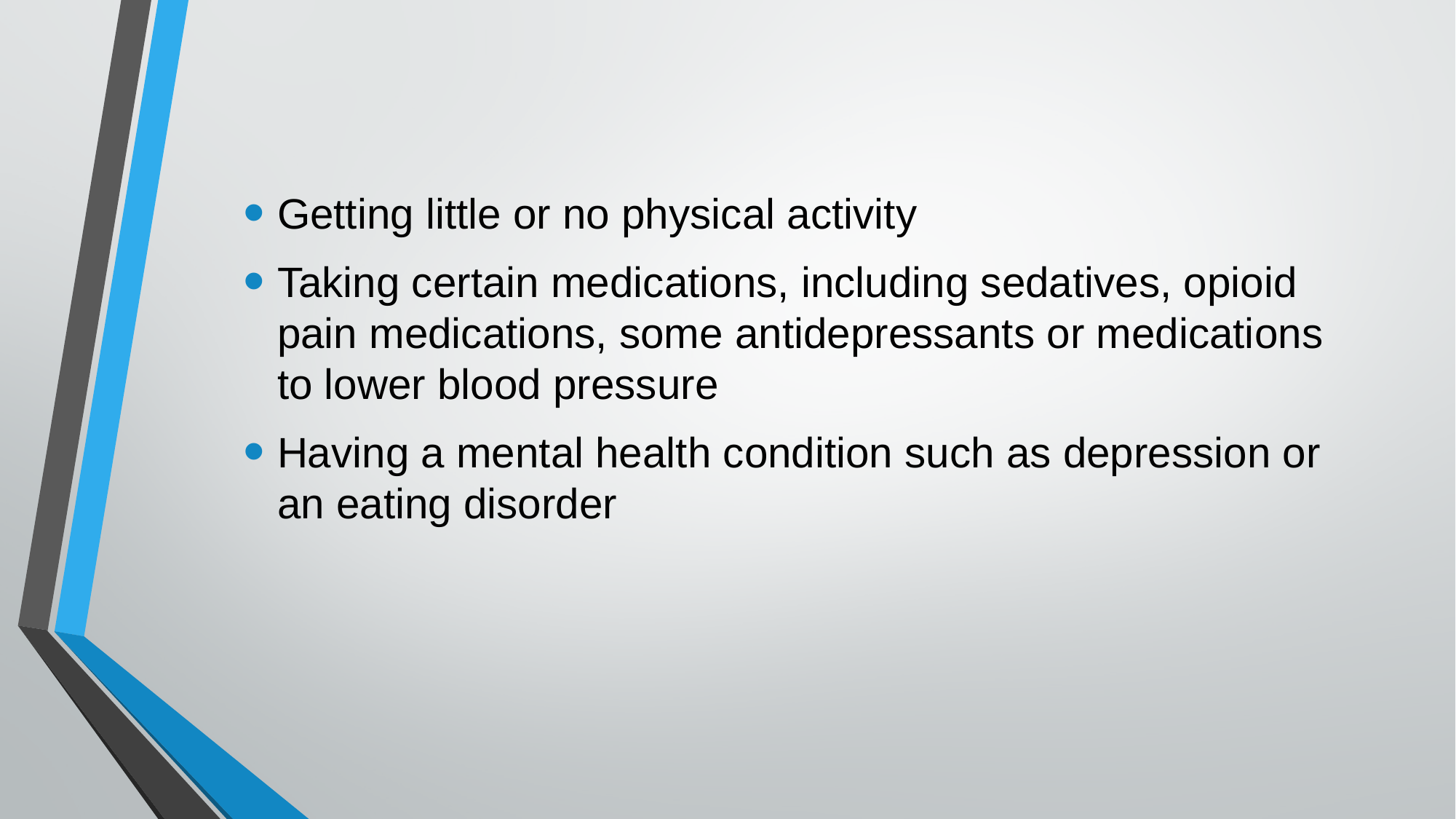

Getting little or no physical activity
Taking certain medications, including sedatives, opioid pain medications, some antidepressants or medications to lower blood pressure
Having a mental health condition such as depression or an eating disorder